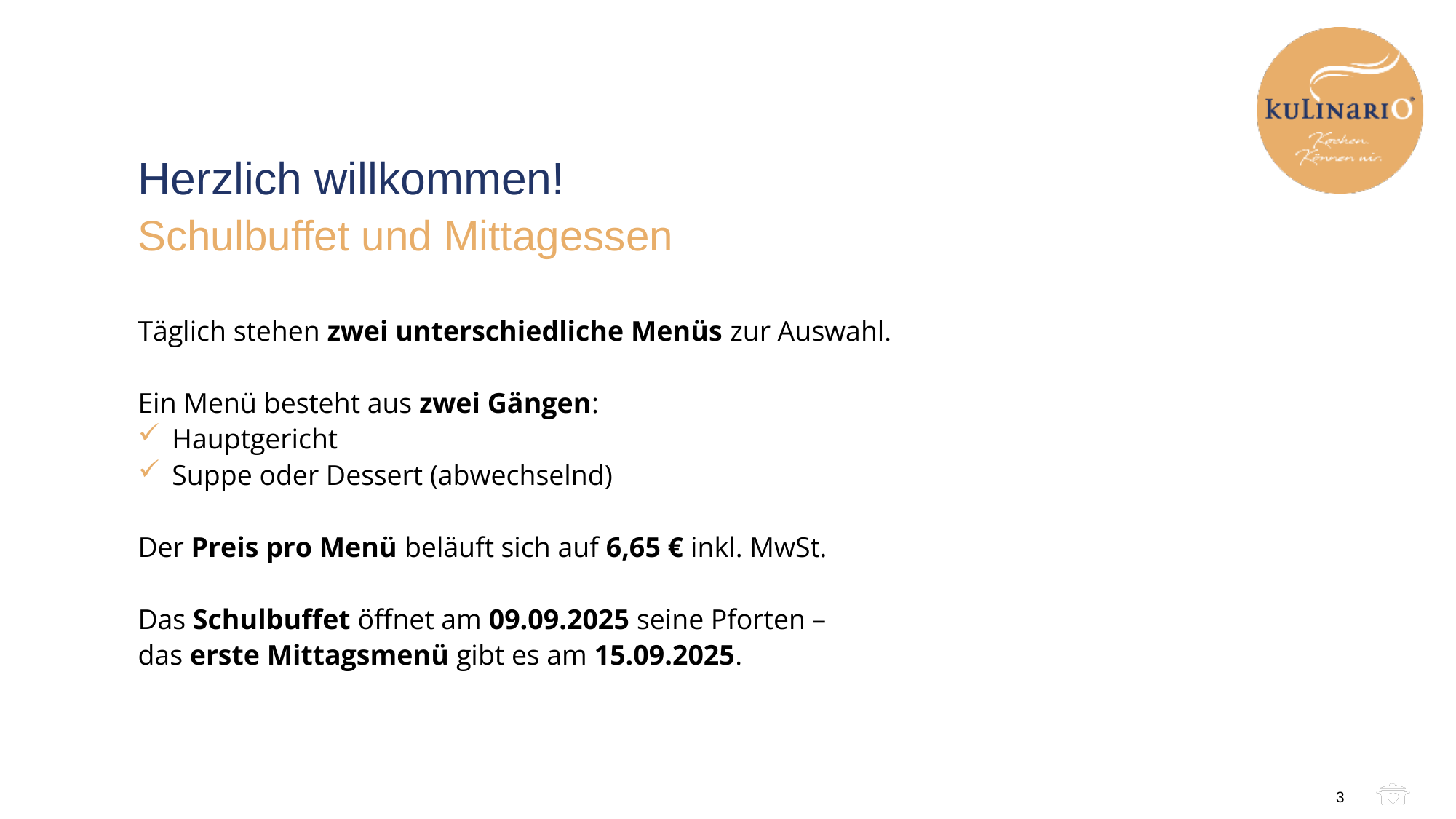

# Herzlich willkommen! Schulbuffet und Mittagessen
Täglich stehen zwei unterschiedliche Menüs zur Auswahl.

Ein Menü besteht aus zwei Gängen:
Hauptgericht
Suppe oder Dessert (abwechselnd)

Der Preis pro Menü beläuft sich auf 6,65 € inkl. MwSt.

Das Schulbuffet öffnet am 09.09.2025 seine Pforten –
das erste Mittagsmenü gibt es am 15.09.2025.